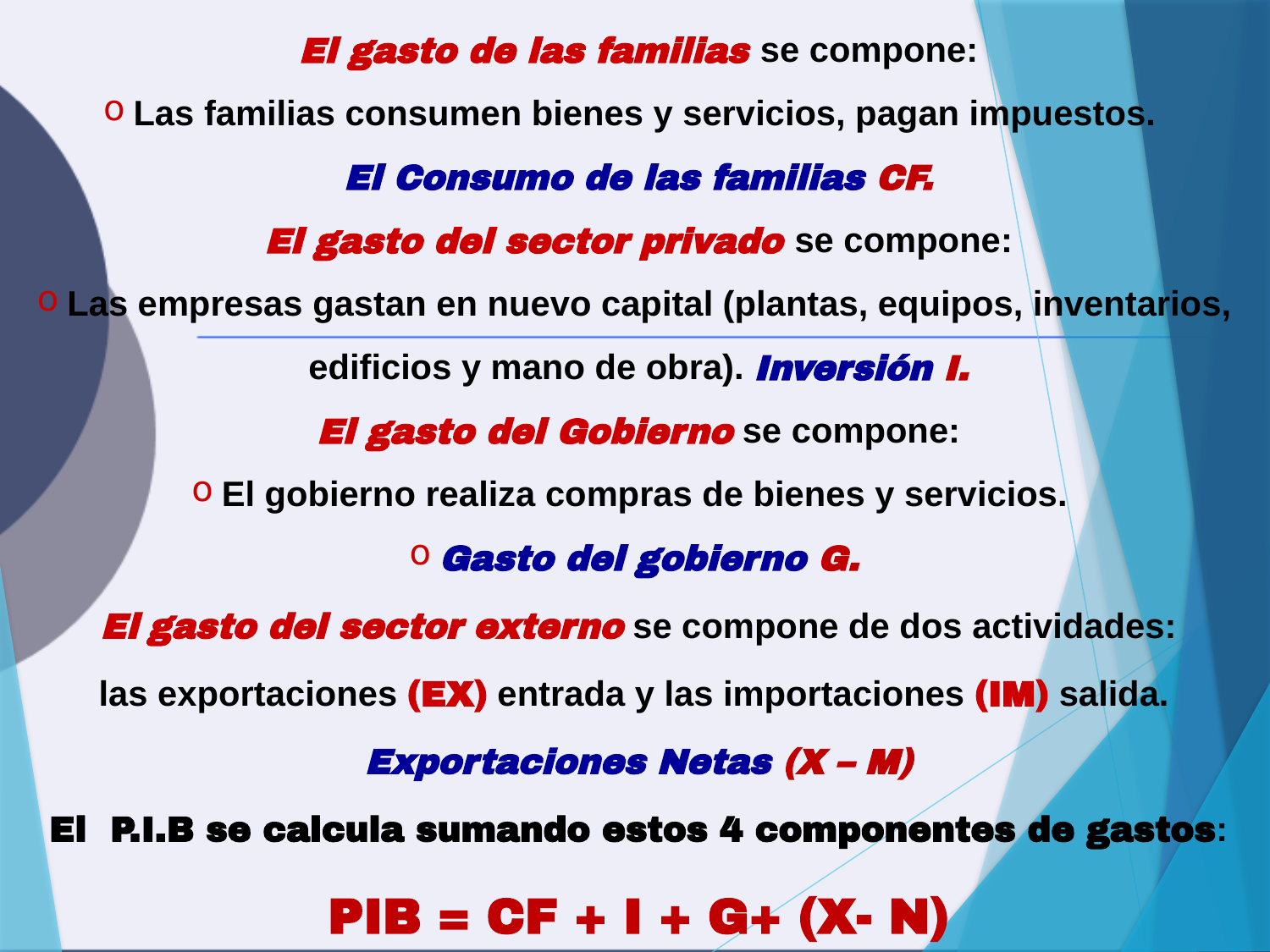

El gasto de las familias se compone:
Las familias consumen bienes y servicios, pagan impuestos.
El Consumo de las familias CF.
El gasto del sector privado se compone:
Las empresas gastan en nuevo capital (plantas, equipos, inventarios, edificios y mano de obra). Inversión I.
El gasto del Gobierno se compone:
El gobierno realiza compras de bienes y servicios.
Gasto del gobierno G.
El gasto del sector externo se compone de dos actividades:
las exportaciones (EX) entrada y las importaciones (IM) salida.
Exportaciones Netas (X – M)
El  P.I.B se calcula sumando estos 4 componentes de gastos:
PIB = CF + I + G+ (X- N)